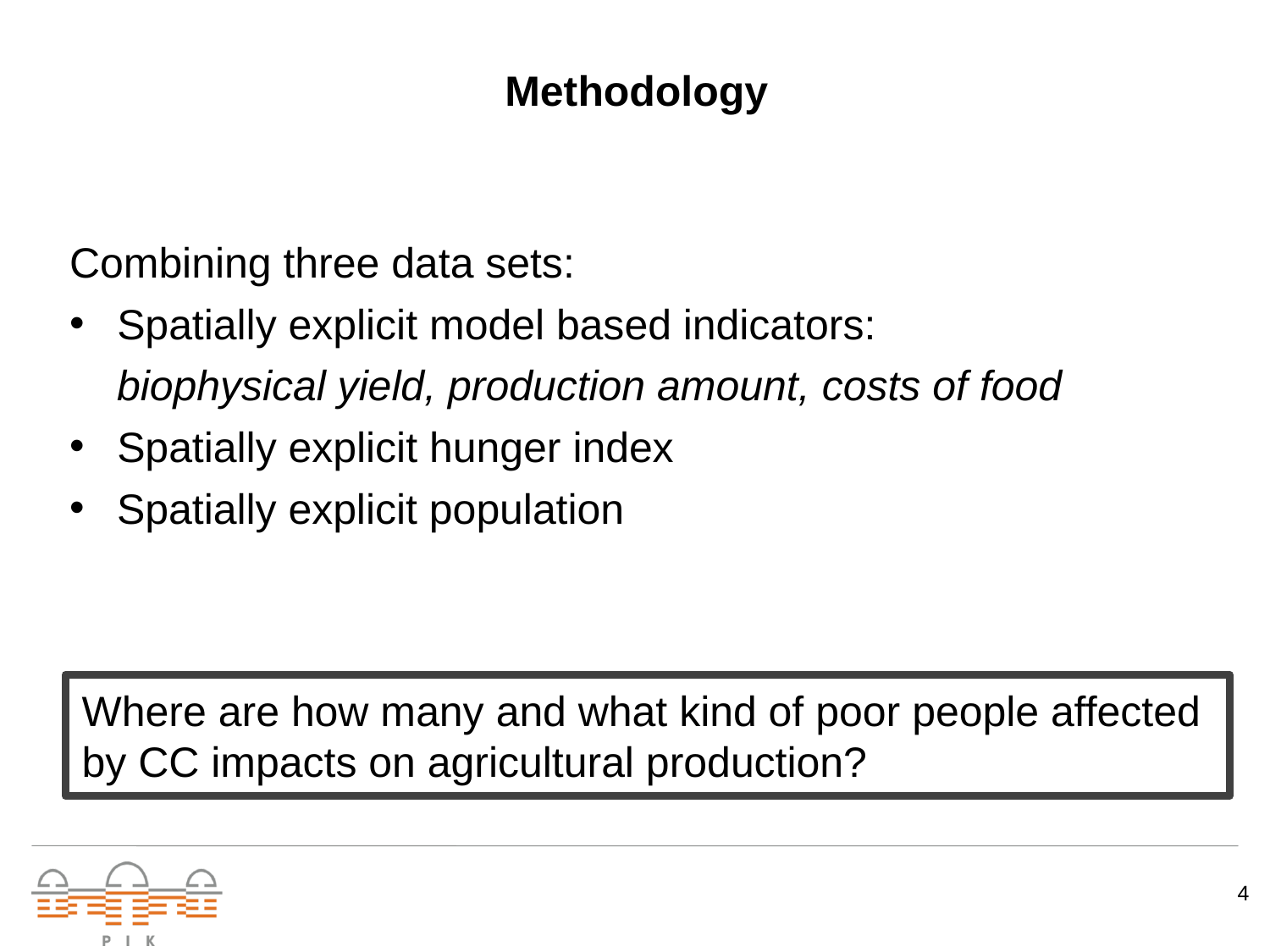

Methodology

Combining three data sets:
Spatially explicit model based indicators:
    biophysical yield, production amount, costs of food
Spatially explicit hunger index
Spatially explicit population

Where are how many and what kind of poor people affected
by CC impacts on agricultural production?